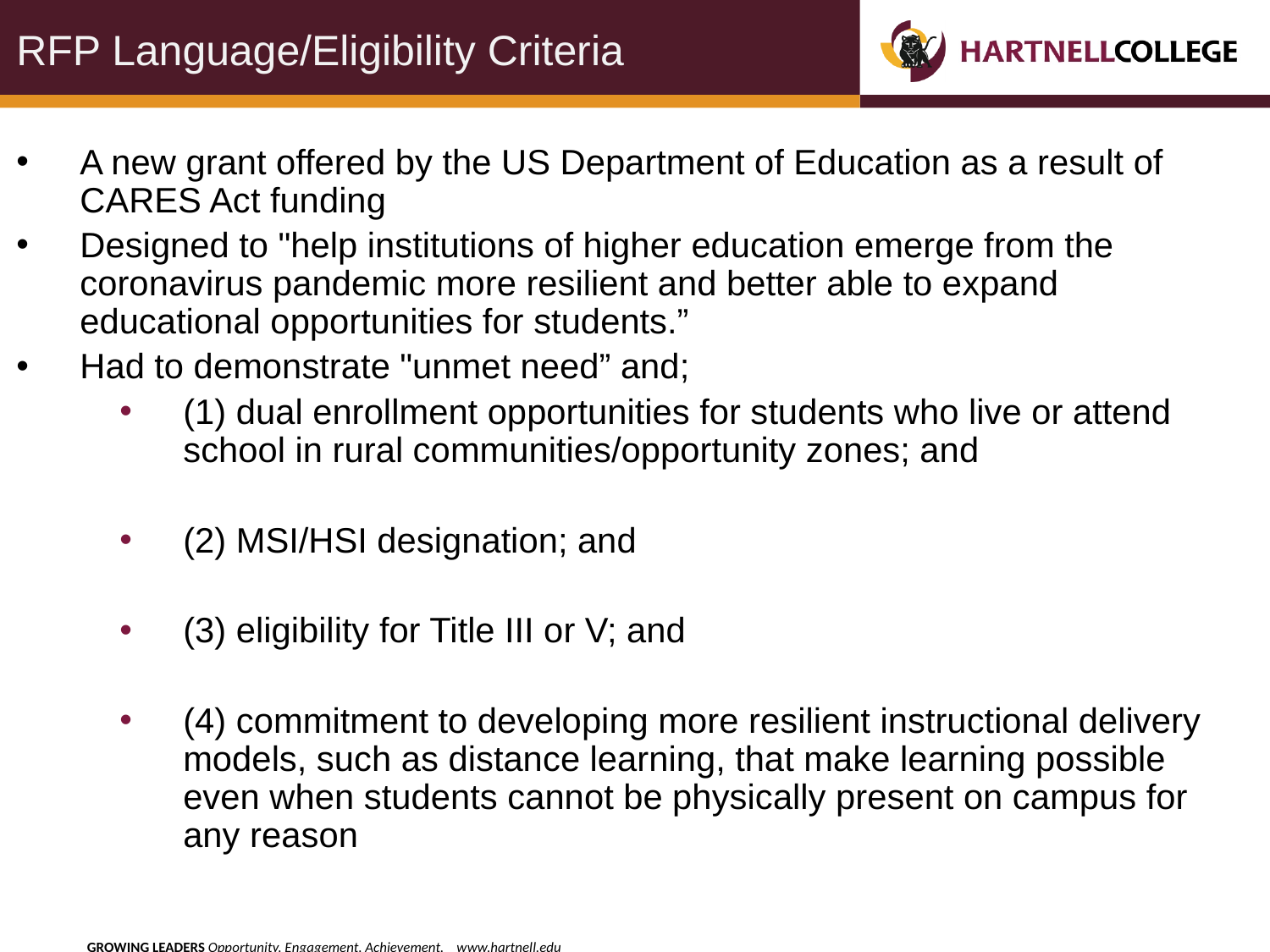

# RFP Language/Eligibility Criteria
A new grant offered by the US Department of Education as a result of CARES Act funding
Designed to "help institutions of higher education emerge from the coronavirus pandemic more resilient and better able to expand educational opportunities for students.”
Had to demonstrate "unmet need” and;
(1) dual enrollment opportunities for students who live or attend school in rural communities/opportunity zones; and

(2) MSI/HSI designation; and

(3) eligibility for Title III or V; and

(4) commitment to developing more resilient instructional delivery models, such as distance learning, that make learning possible even when students cannot be physically present on campus for any reason